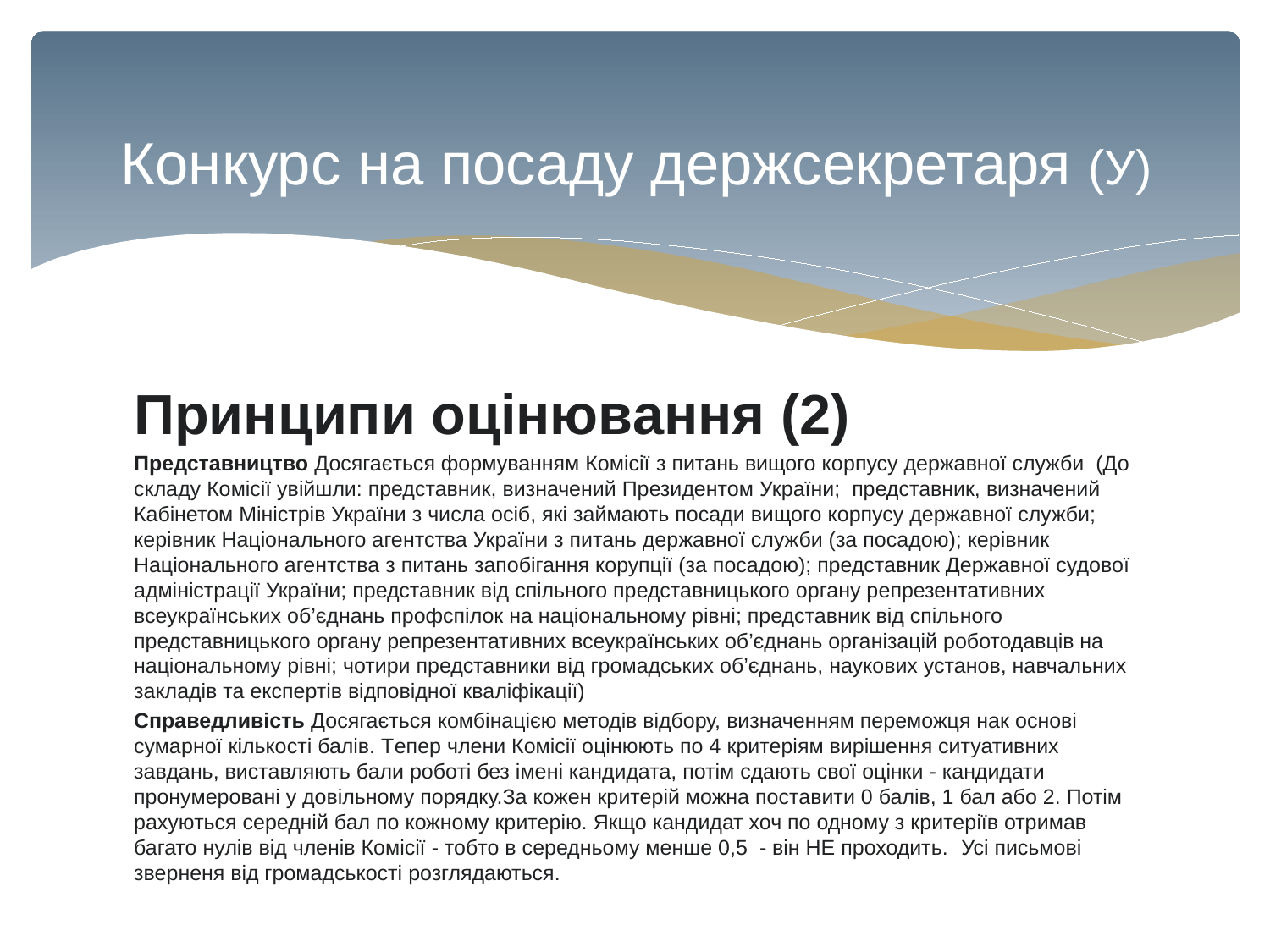

# Конкурс на посаду держсекретаря (У)
Принципи оцінювання (2)
Представництво Досягається формуванням Комісії з питань вищого корпусу державної служби  (До складу Комісії увійшли: представник, визначений Президентом України;  представник, визначений Кабінетом Міністрів України з числа осіб, які займають посади вищого корпусу державної служби;  керівник Національного агентства України з питань державної служби (за посадою); керівник Національного агентства з питань запобігання корупції (за посадою); представник Державної судової адміністрації України; представник від спільного представницького органу репрезентативних всеукраїнських об’єднань профспілок на національному рівні; представник від спільного представницького органу репрезентативних всеукраїнських об’єднань організацій роботодавців на національному рівні; чотири представники від громадських об’єднань, наукових установ, навчальних закладів та експертів відповідної кваліфікації)
Справедливість Досягається комбінацією методів відбору, визначенням переможця нак основі сумарної кількості балів. Тепер члени Комісії оцінюють по 4 критеріям вирішення ситуативних завдань, виставляють бали роботі без імені кандидата, потім сдають свої оцінки - кандидати пронумеровані у довільному порядку.За кожен критерій можна поставити 0 балів, 1 бал або 2. Потім рахуються середній бал по кожному критерію. Якщо кандидат хоч по одному з критеріїв отримав багато нулів від членів Комісії - тобто в середньому менше 0,5  - він НЕ проходить.  Усі письмові зверненя від громадськості розглядаються.